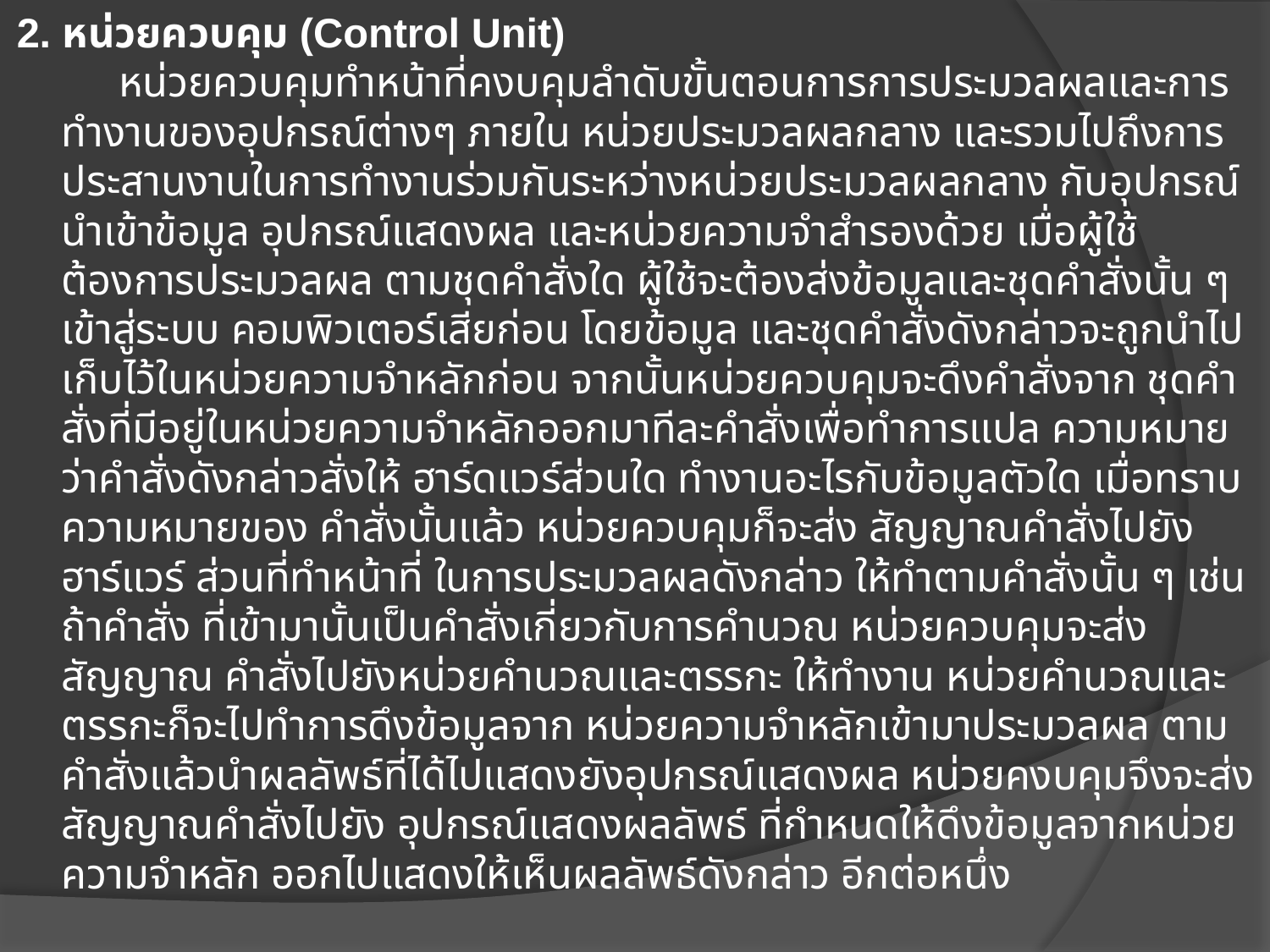

2. หน่วยควบคุม (Control Unit)
     หน่วยควบคุมทำหน้าที่คงบคุมลำดับขั้นตอนการการประมวลผลและการทำงานของอุปกรณ์ต่างๆ ภายใน หน่วยประมวลผลกลาง และรวมไปถึงการประสานงานในการทำงานร่วมกันระหว่างหน่วยประมวลผลกลาง กับอุปกรณ์นำเข้าข้อมูล อุปกรณ์แสดงผล และหน่วยความจำสำรองด้วย เมื่อผู้ใช้ต้องการประมวลผล ตามชุดคำสั่งใด ผู้ใช้จะต้องส่งข้อมูลและชุดคำสั่งนั้น ๆ เข้าสู่ระบบ คอมพิวเตอร์เสียก่อน โดยข้อมูล และชุดคำสั่งดังกล่าวจะถูกนำไปเก็บไว้ในหน่วยความจำหลักก่อน จากนั้นหน่วยควบคุมจะดึงคำสั่งจาก ชุดคำสั่งที่มีอยู่ในหน่วยความจำหลักออกมาทีละคำสั่งเพื่อทำการแปล ความหมายว่าคำสั่งดังกล่าวสั่งให้ ฮาร์ดแวร์ส่วนใด ทำงานอะไรกับข้อมูลตัวใด เมื่อทราบความหมายของ คำสั่งนั้นแล้ว หน่วยควบคุมก็จะส่ง สัญญาณคำสั่งไปยังฮาร์แวร์ ส่วนที่ทำหน้าที่ ในการประมวลผลดังกล่าว ให้ทำตามคำสั่งนั้น ๆ เช่น ถ้าคำสั่ง ที่เข้ามานั้นเป็นคำสั่งเกี่ยวกับการคำนวณ หน่วยควบคุมจะส่งสัญญาณ คำสั่งไปยังหน่วยคำนวณและตรรกะ ให้ทำงาน หน่วยคำนวณและตรรกะก็จะไปทำการดึงข้อมูลจาก หน่วยความจำหลักเข้ามาประมวลผล ตามคำสั่งแล้วนำผลลัพธ์ที่ได้ไปแสดงยังอุปกรณ์แสดงผล หน่วยคงบคุมจึงจะส่งสัญญาณคำสั่งไปยัง อุปกรณ์แสดงผลลัพธ์ ที่กำหนดให้ดึงข้อมูลจากหน่วยความจำหลัก ออกไปแสดงให้เห็นผลลัพธ์ดังกล่าว อีกต่อหนึ่ง